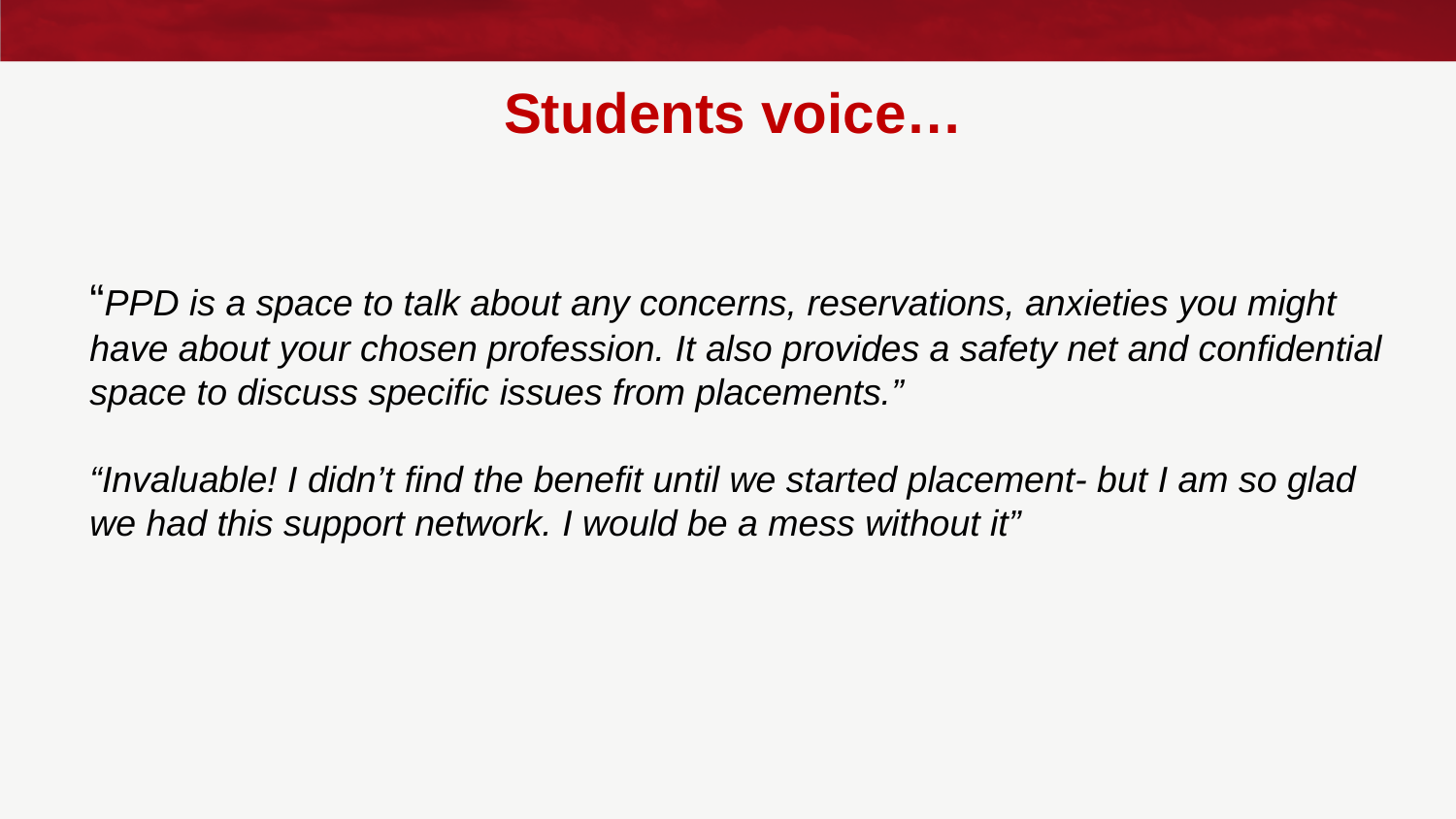

# Students voice…
“PPD is a space to talk about any concerns, reservations, anxieties you might have about your chosen profession. It also provides a safety net and confidential space to discuss specific issues from placements.”

“Invaluable! I didn’t find the benefit until we started placement- but I am so glad we had this support network. I would be a mess without it”